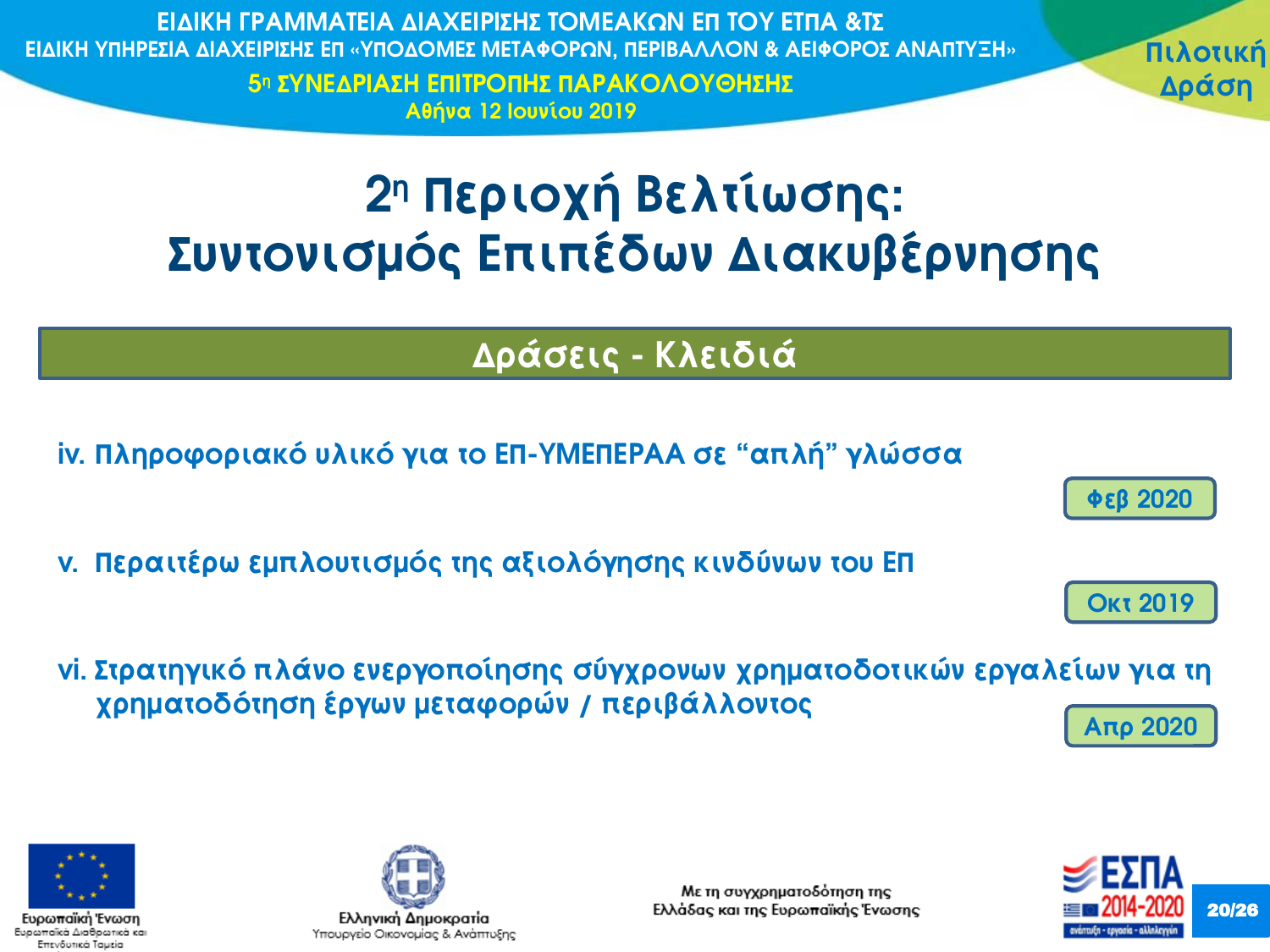

2η Περιοχή Βελτίωσης:
Συντονισμός Επιπέδων Διακυβέρνησης

Δράσεις - Κλειδιά
Πληροφοριακό υλικό για το ΕΠ-ΥΜΕΠΕΡΑΑ σε “απλή” γλώσσα
Περαιτέρω εμπλουτισμός της αξιολόγησης κινδύνων του ΕΠ
Στρατηγικό πλάνο ενεργοποίησης σύγχρονων χρηματοδοτικών εργαλείων για τη χρηματοδότηση έργων μεταφορών / περιβάλλοντος
Φεβ 2020
Οκτ 2019
Απρ 2020
20/26